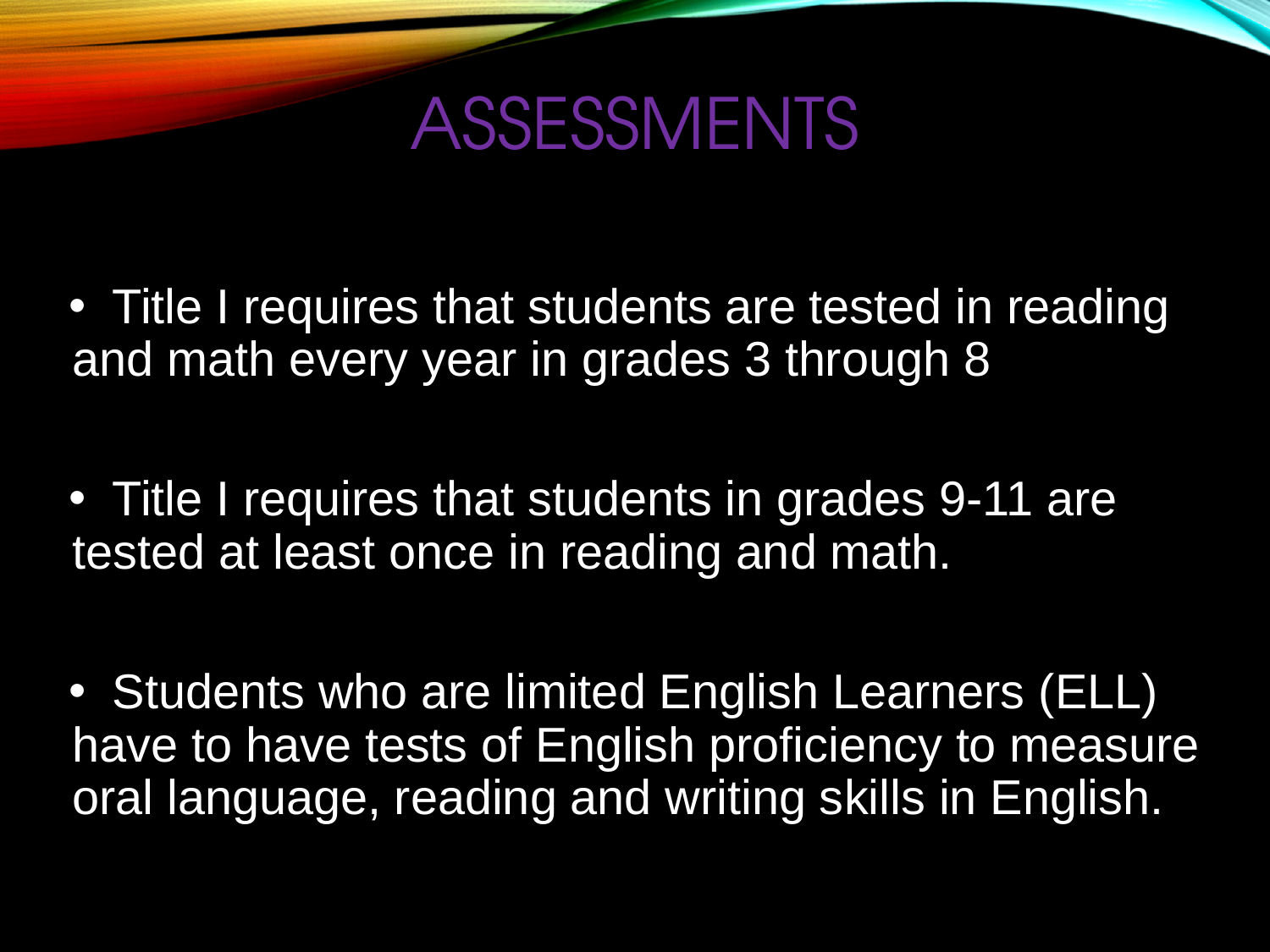

# Assessments
  Title I requires that students are tested in reading and math every year in grades 3 through 8

  Title I requires that students in grades 9-11 are tested at least once in reading and math.

  Students who are limited English Learners (ELL) have to have tests of English proficiency to measure oral language, reading and writing skills in English.